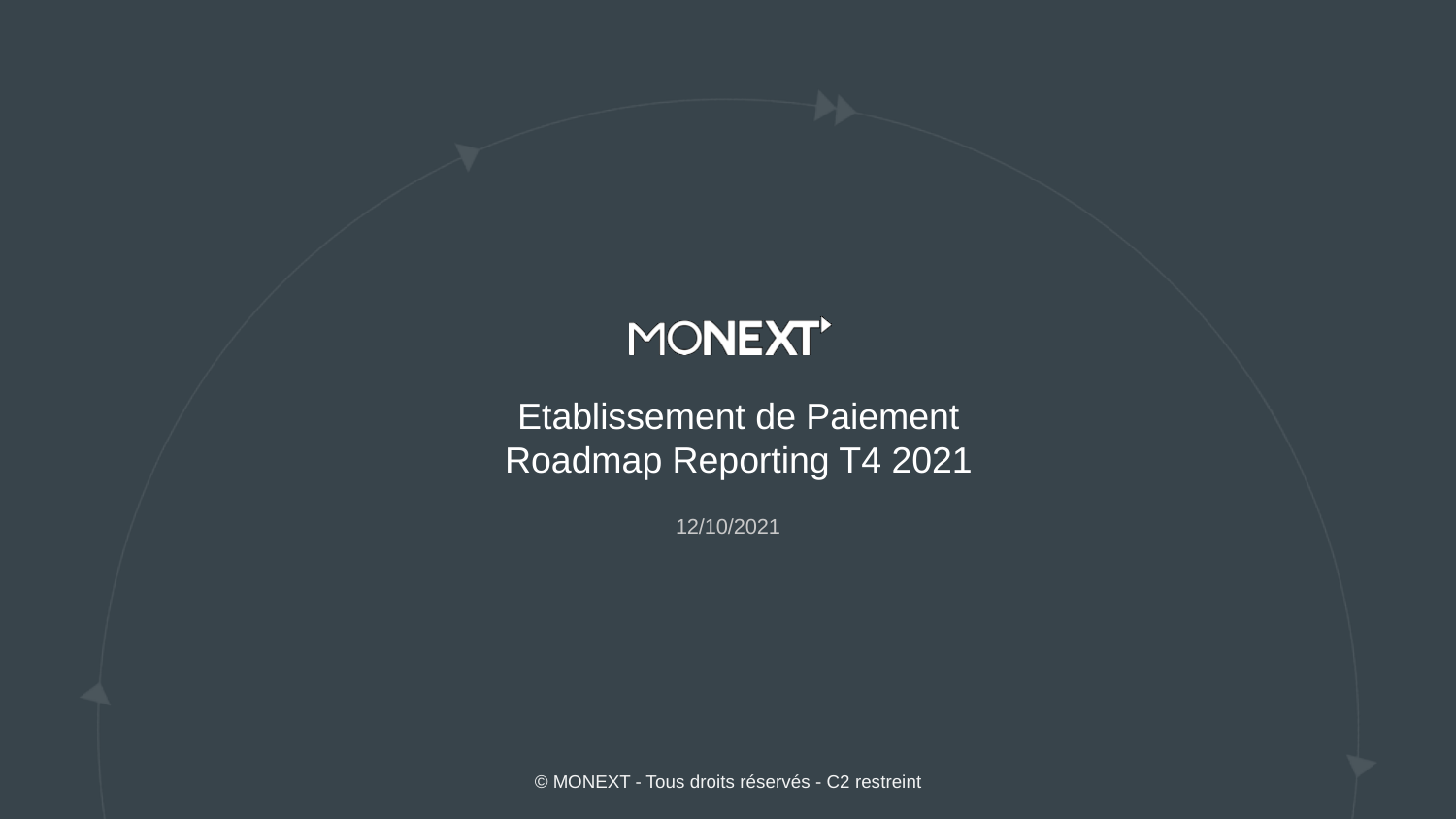

# Etablissement de Paiement Roadmap Reporting T4 2021
12/10/2021
© MONEXT - Tous droits réservés - C2 restreint